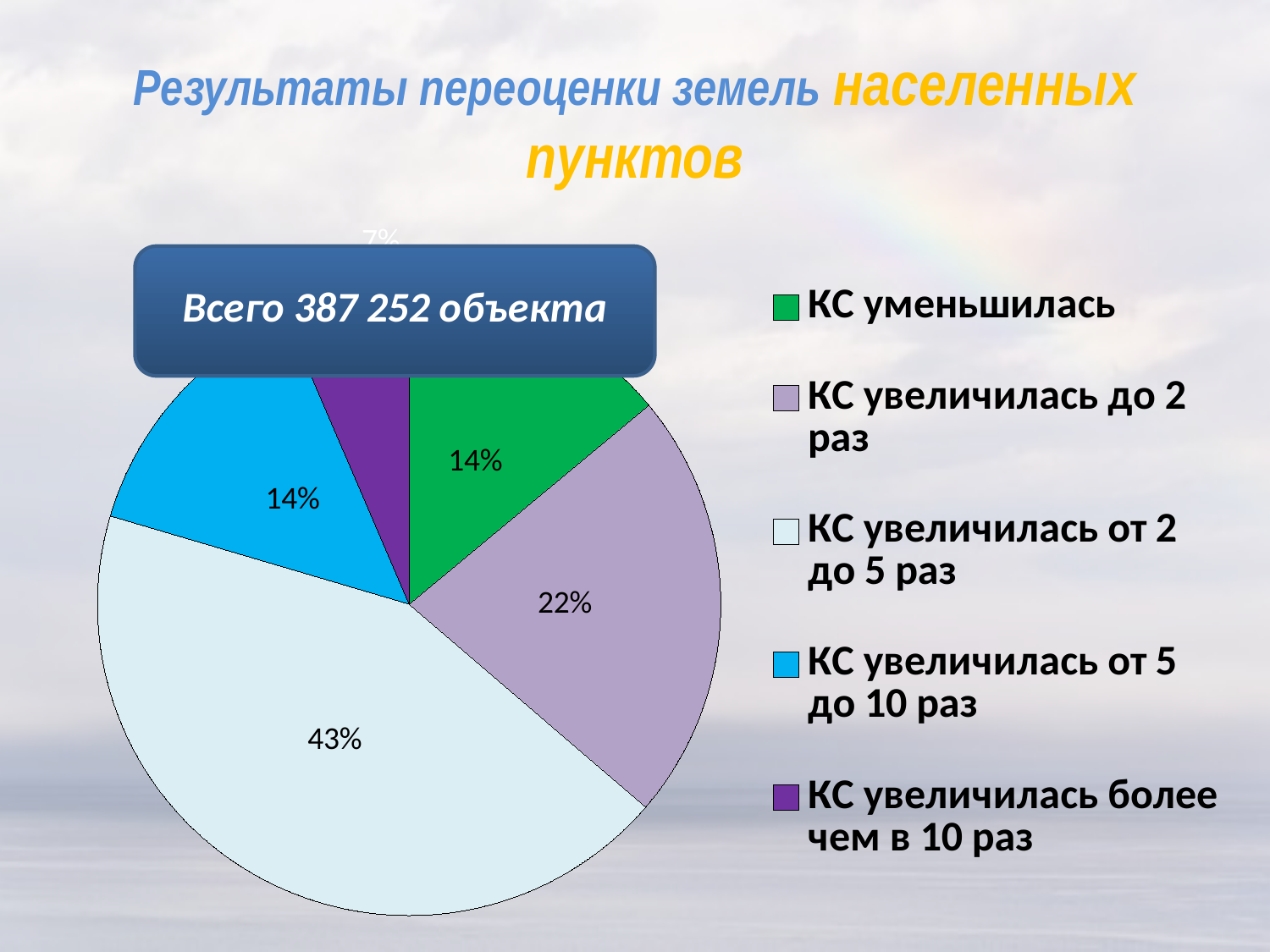

# Результаты переоценки земель населенных пунктов

[unsupported chart]